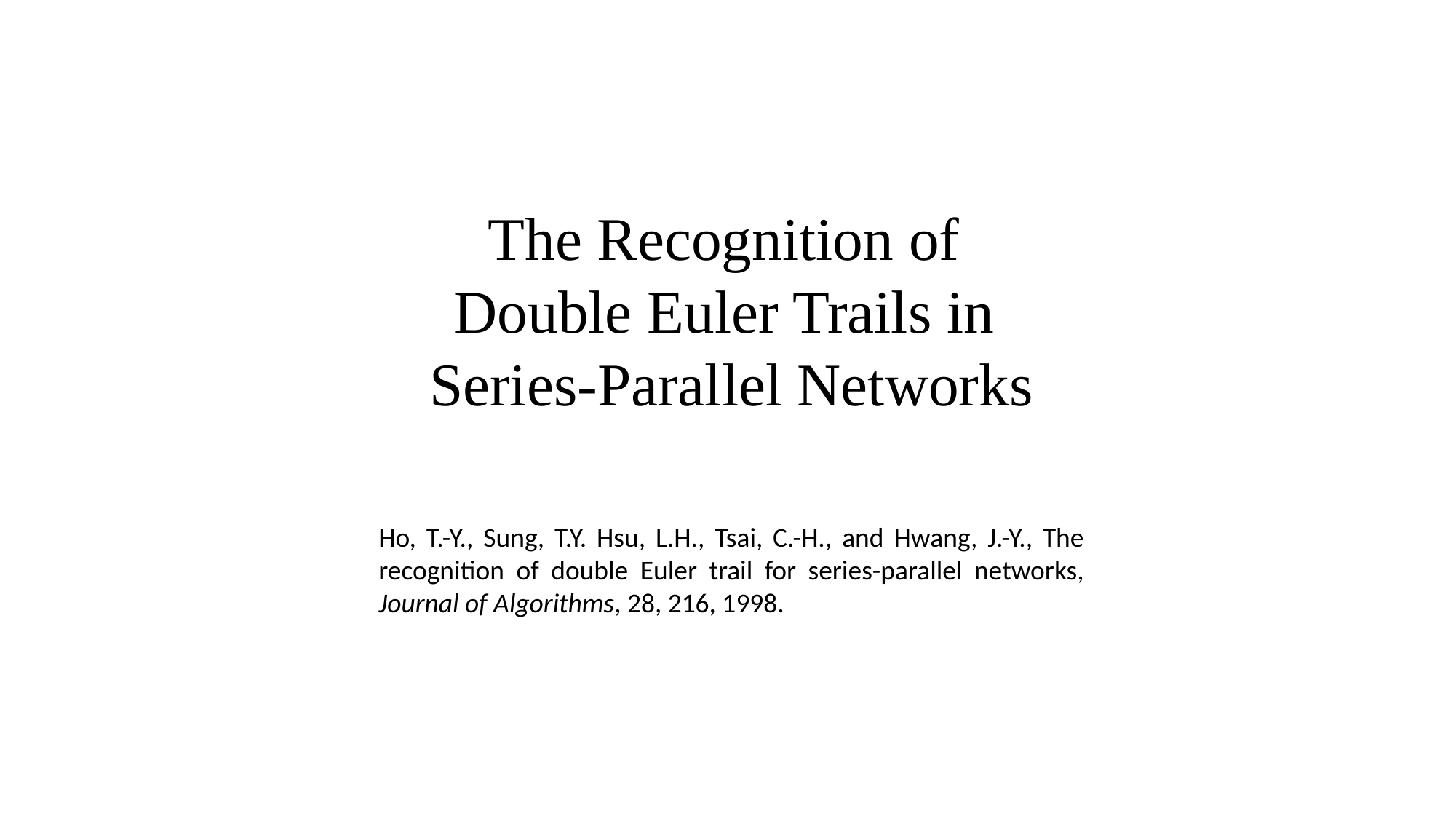

The Recognition of
Double Euler Trails in
Series-Parallel Networks
Ho, T.-Y., Sung, T.Y. Hsu, L.H., Tsai, C.-H., and Hwang, J.-Y., The recognition of double Euler trail for series-parallel networks, Journal of Algorithms, 28, 216, 1998.